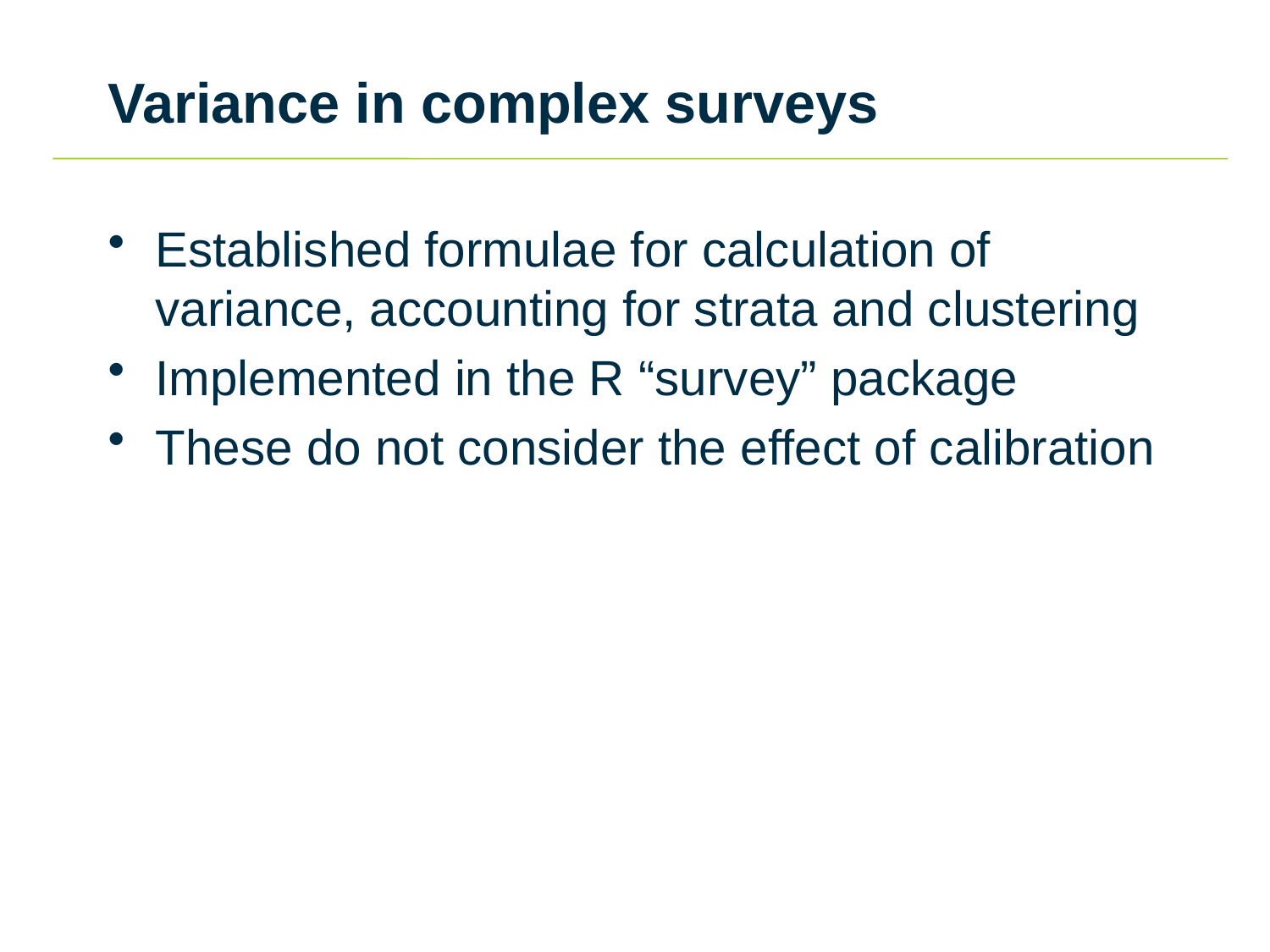

# Variance in complex surveys
Established formulae for calculation of variance, accounting for strata and clustering
Implemented in the R “survey” package
These do not consider the effect of calibration